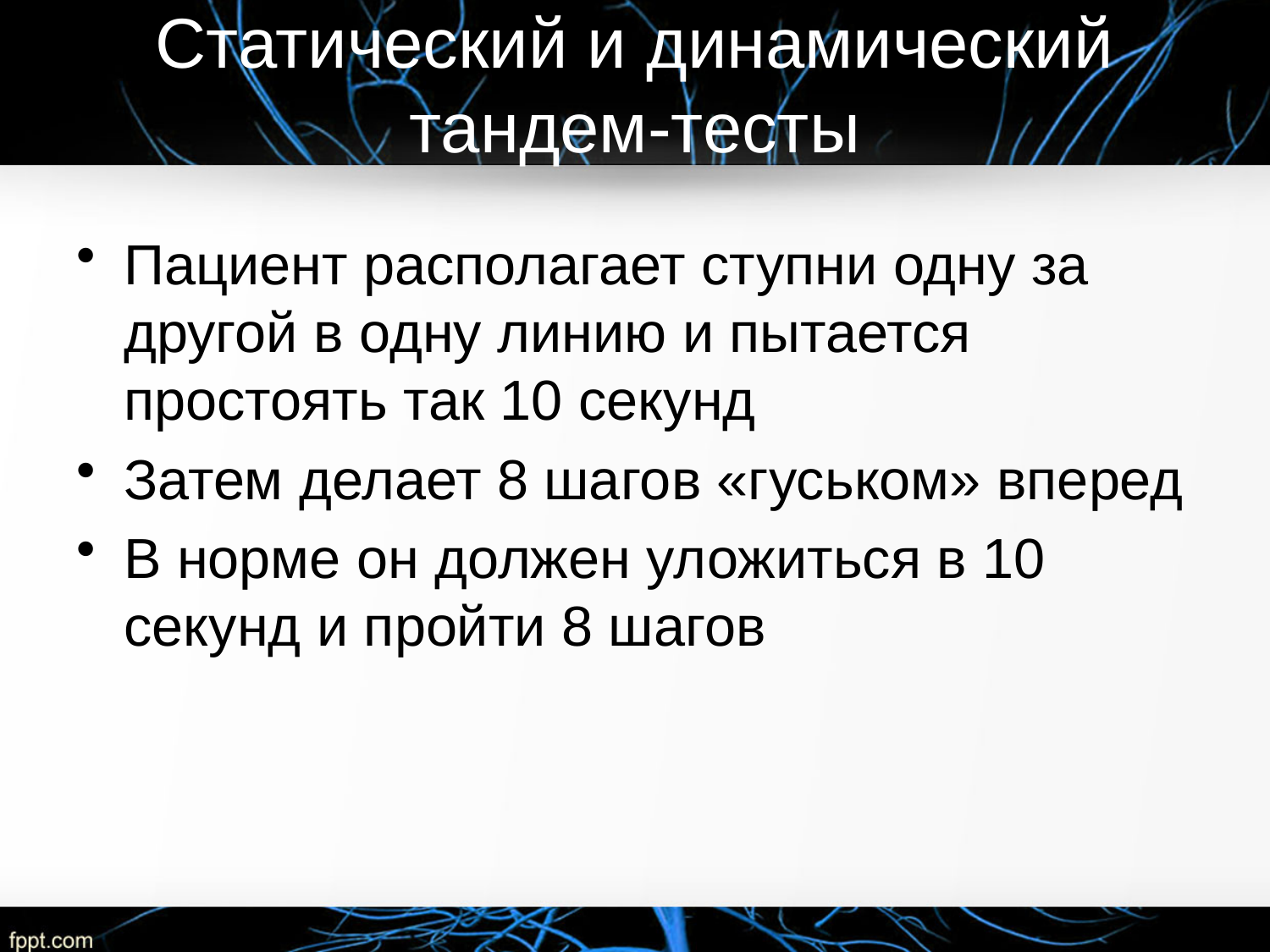

# Статический и динамический тандем-тесты
Пациент располагает ступни одну за другой в одну линию и пытается простоять так 10 секунд
Затем делает 8 шагов «гуськом» вперед
В норме он должен уложиться в 10 секунд и пройти 8 шагов